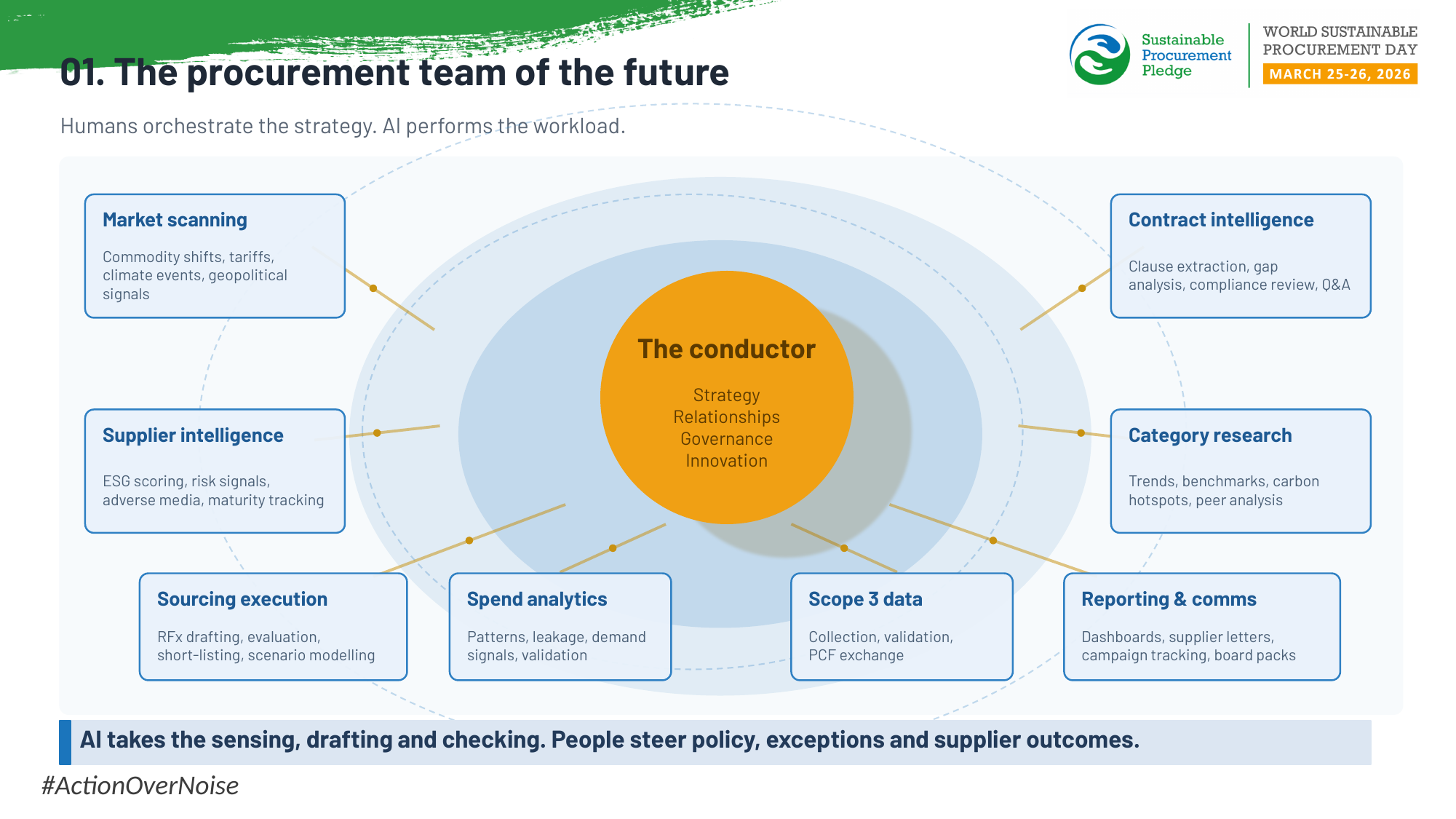

01. The procurement team of the future
Humans orchestrate the strategy. AI performs the workload.

Market scanning
Contract intelligence
Commodity shifts, tariffs,
climate events, geopolitical signals
Clause extraction, gap
analysis, compliance review, Q&A

The conductor
Strategy
Relationships
Governance
Innovation

Supplier intelligence
Category research

ESG scoring, risk signals,
adverse media, maturity tracking
Trends, benchmarks, carbon
hotspots, peer analysis

Sourcing execution
Spend analytics
Scope 3 data
Reporting & comms
RFx drafting, evaluation,
short-listing, scenario modelling
Patterns, leakage, demand
signals, validation
Collection, validation,
PCF exchange
Dashboards, supplier letters,
campaign tracking, board packs

AI takes the sensing, drafting and checking. People steer policy, exceptions and supplier outcomes.